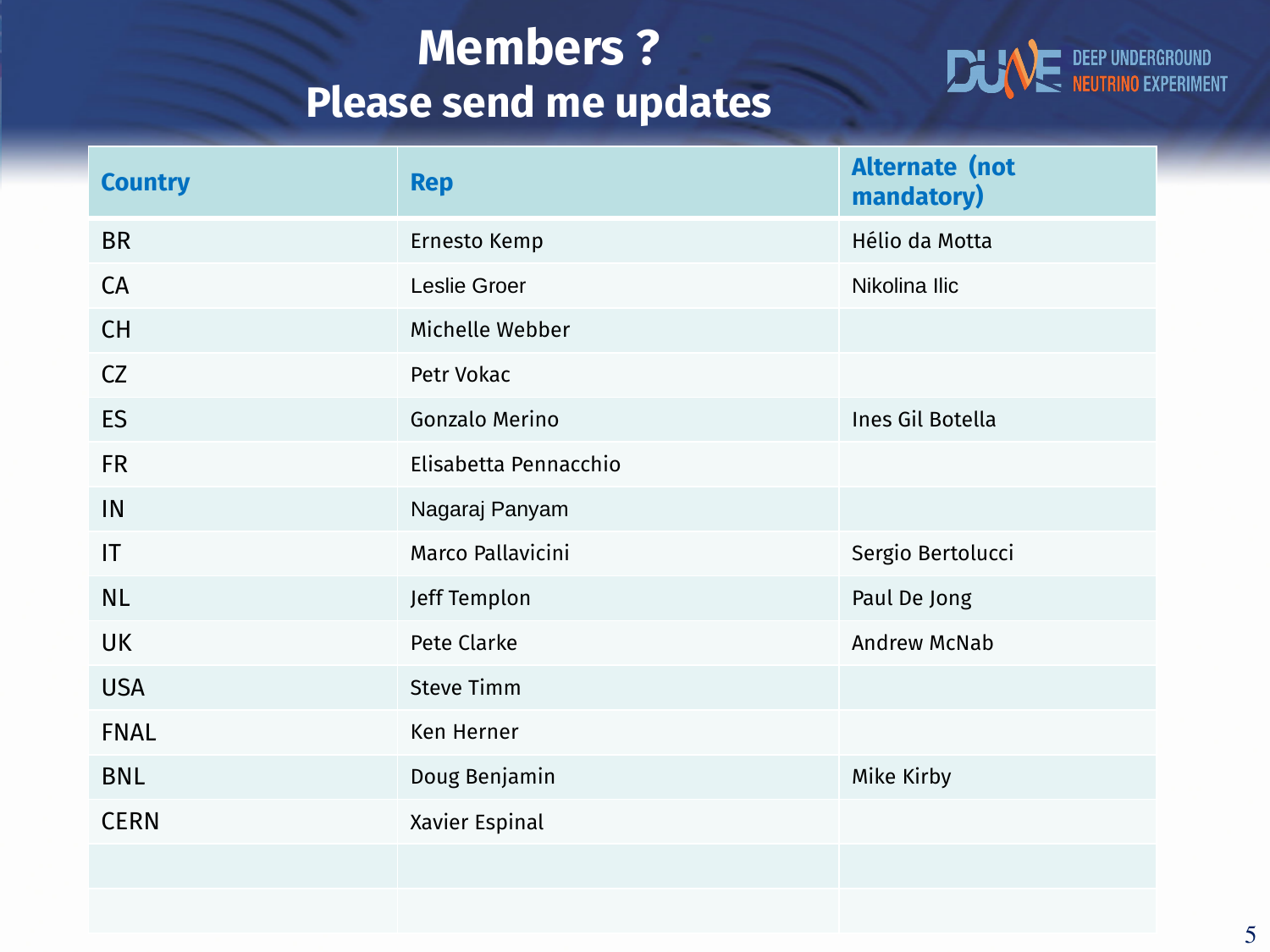

Members ?
Please send me updates
| Country | Rep | Alternate (not mandatory) |
| --- | --- | --- |
| BR | Ernesto Kemp | Hélio da Motta |
| CA | Leslie Groer | Nikolina Ilic |
| CH | Michelle Webber |  |
| CZ | Petr Vokac |  |
| ES | Gonzalo Merino | Ines Gil Botella |
| FR | Elisabetta Pennacchio |  |
| IN | Nagaraj Panyam |  |
| IT | Marco Pallavicini | Sergio Bertolucci |
| NL | Jeff Templon | Paul De Jong |
| UK | Pete Clarke | Andrew McNab |
| USA | Steve Timm |  |
| FNAL | Ken Herner |  |
| BNL | Doug Benjamin | Mike Kirby |
| CERN | Xavier Espinal |  |
|  |  |  |
|  |  |  |